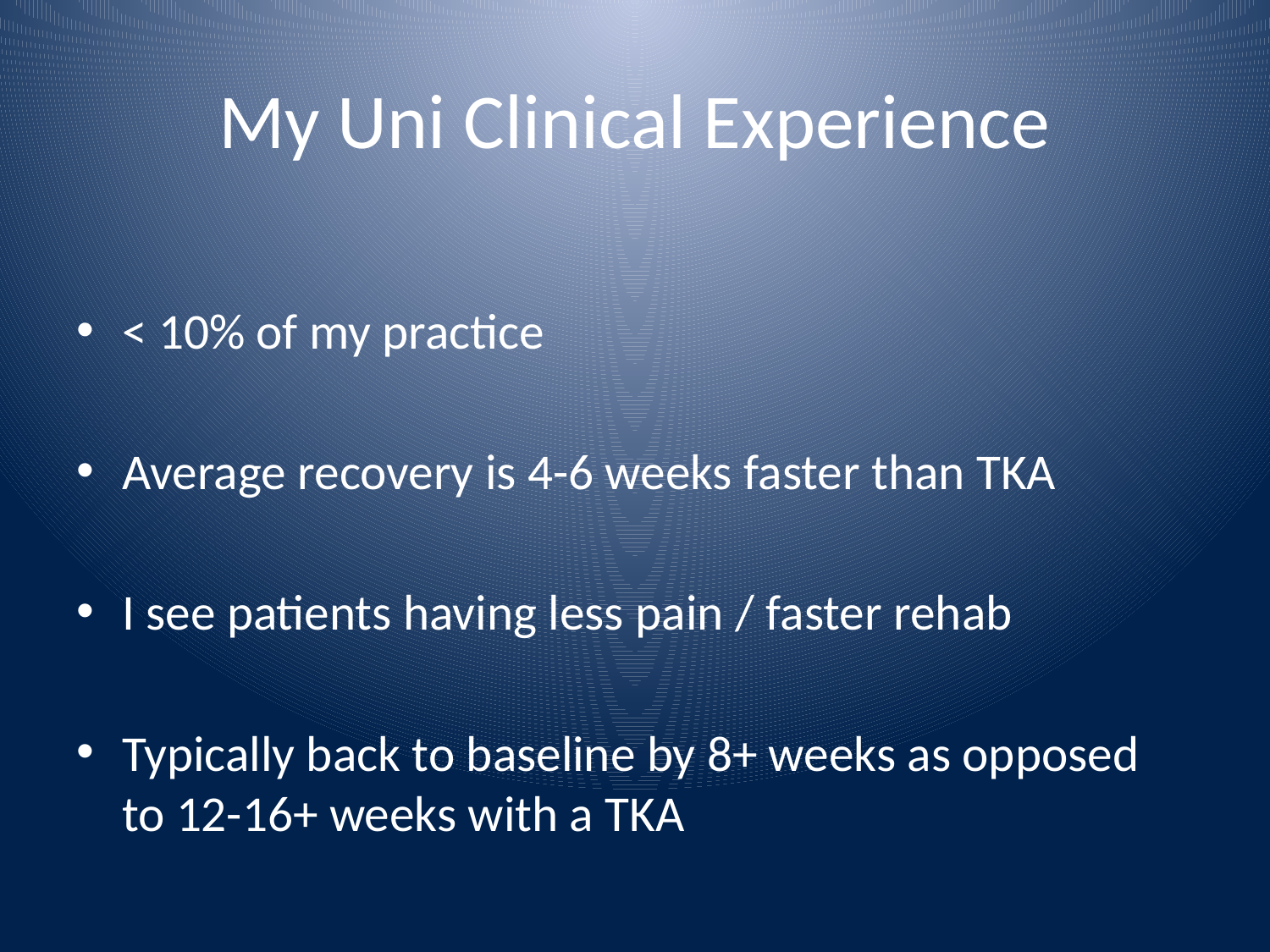

# My Uni Clinical Experience

< 10% of my practice

Average recovery is 4-6 weeks faster than TKA

I see patients having less pain / faster rehab

Typically back to baseline by 8+ weeks as opposed to 12-16+ weeks with a TKA